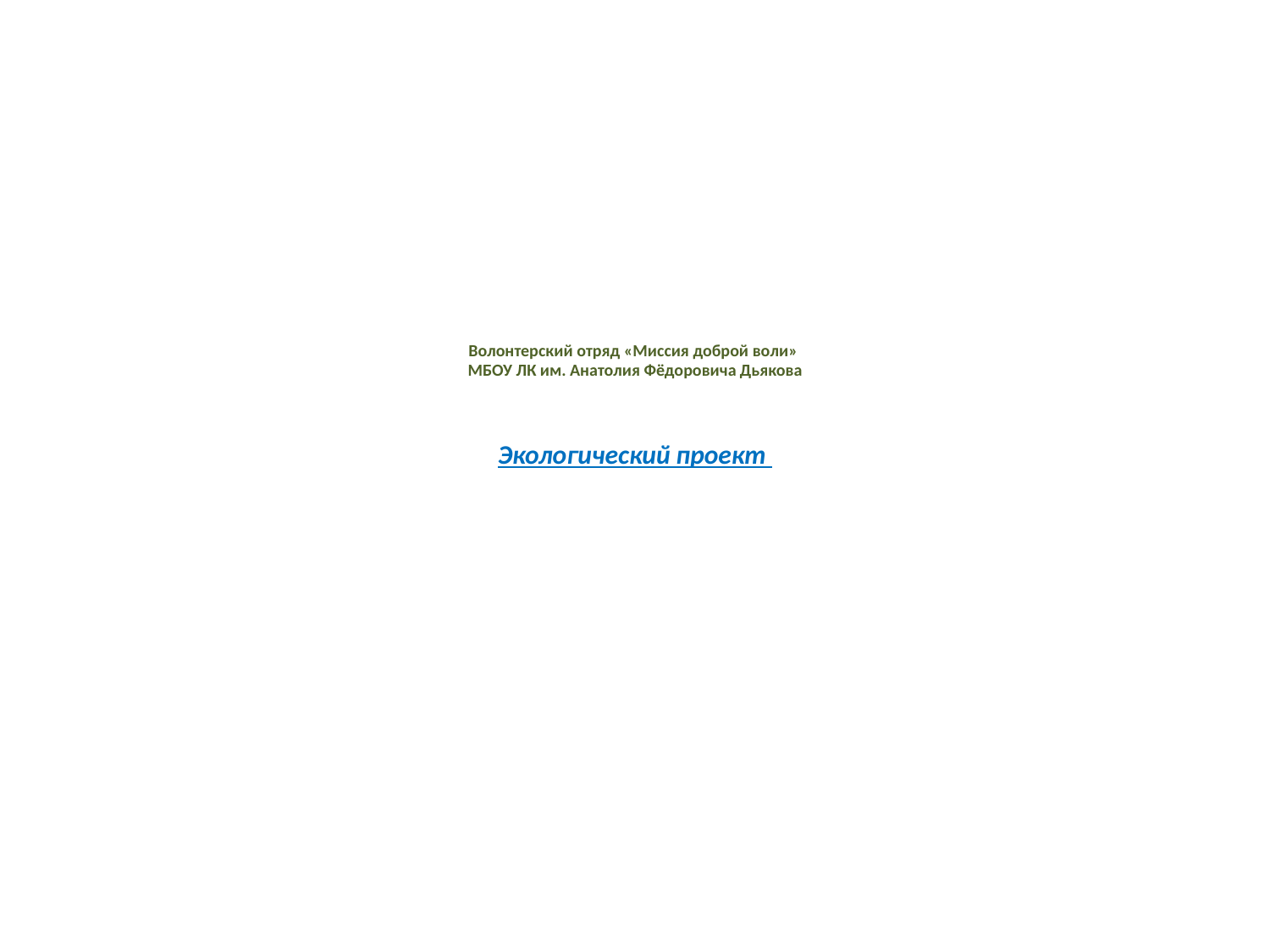

# Волонтерский отряд «Миссия доброй воли» МБОУ ЛК им. Анатолия Фёдоровича Дьякова   Экологический проект